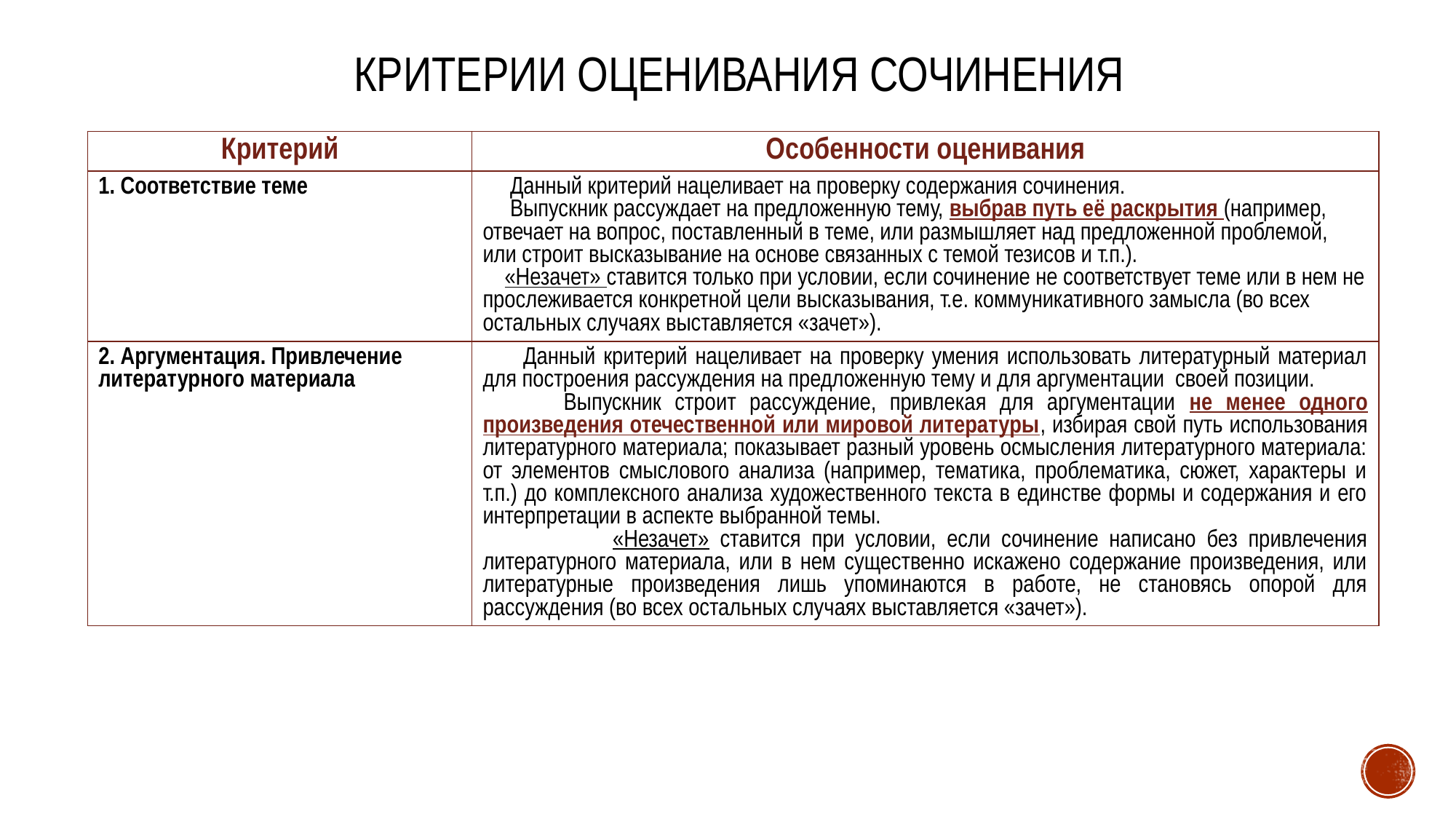

# КРИТЕРИИ ОЦЕНИВАНИЯ СОЧИНЕНИЯ
| Критерий | Особенности оценивания |
| --- | --- |
| 1. Соответствие теме | Данный критерий нацеливает на проверку содержания сочинения. Выпускник рассуждает на предложенную тему, выбрав путь её раскрытия (например, отвечает на вопрос, поставленный в теме, или размышляет над предложенной проблемой, или строит высказывание на основе связанных с темой тезисов и т.п.). «Незачет» ставится только при условии, если сочинение не соответствует теме или в нем не прослеживается конкретной цели высказывания, т.е. коммуникативного замысла (во всех остальных случаях выставляется «зачет»). |
| 2. Аргументация. Привлечение литературного материала | Данный критерий нацеливает на проверку умения использовать литературный материал для построения рассуждения на предложенную тему и для аргументации своей позиции. Выпускник строит рассуждение, привлекая для аргументации не менее одного произведения отечественной или мировой литературы, избирая свой путь использования литературного материала; показывает разный уровень осмысления литературного материала: от элементов смыслового анализа (например, тематика, проблематика, сюжет, характеры и т.п.) до комплексного анализа художественного текста в единстве формы и содержания и его интерпретации в аспекте выбранной темы. «Незачет» ставится при условии, если сочинение написано без привлечения литературного материала, или в нем существенно искажено содержание произведения, или литературные произведения лишь упоминаются в работе, не становясь опорой для рассуждения (во всех остальных случаях выставляется «зачет»). |